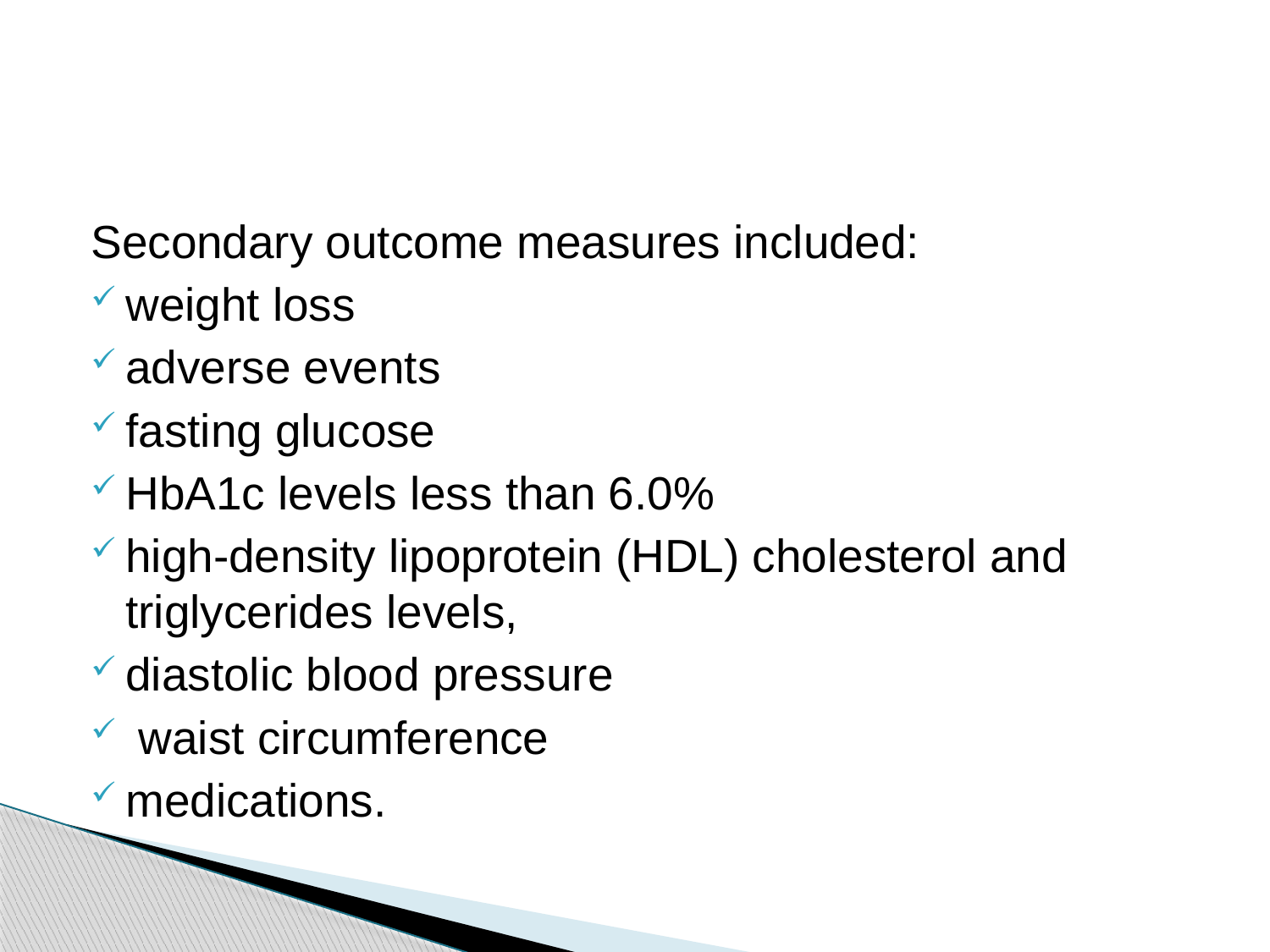

Secondary outcome measures included:
weight loss
adverse events
fasting glucose
HbA1c levels less than 6.0%
high-density lipoprotein (HDL) cholesterol and triglycerides levels,
diastolic blood pressure
 waist circumference
medications.